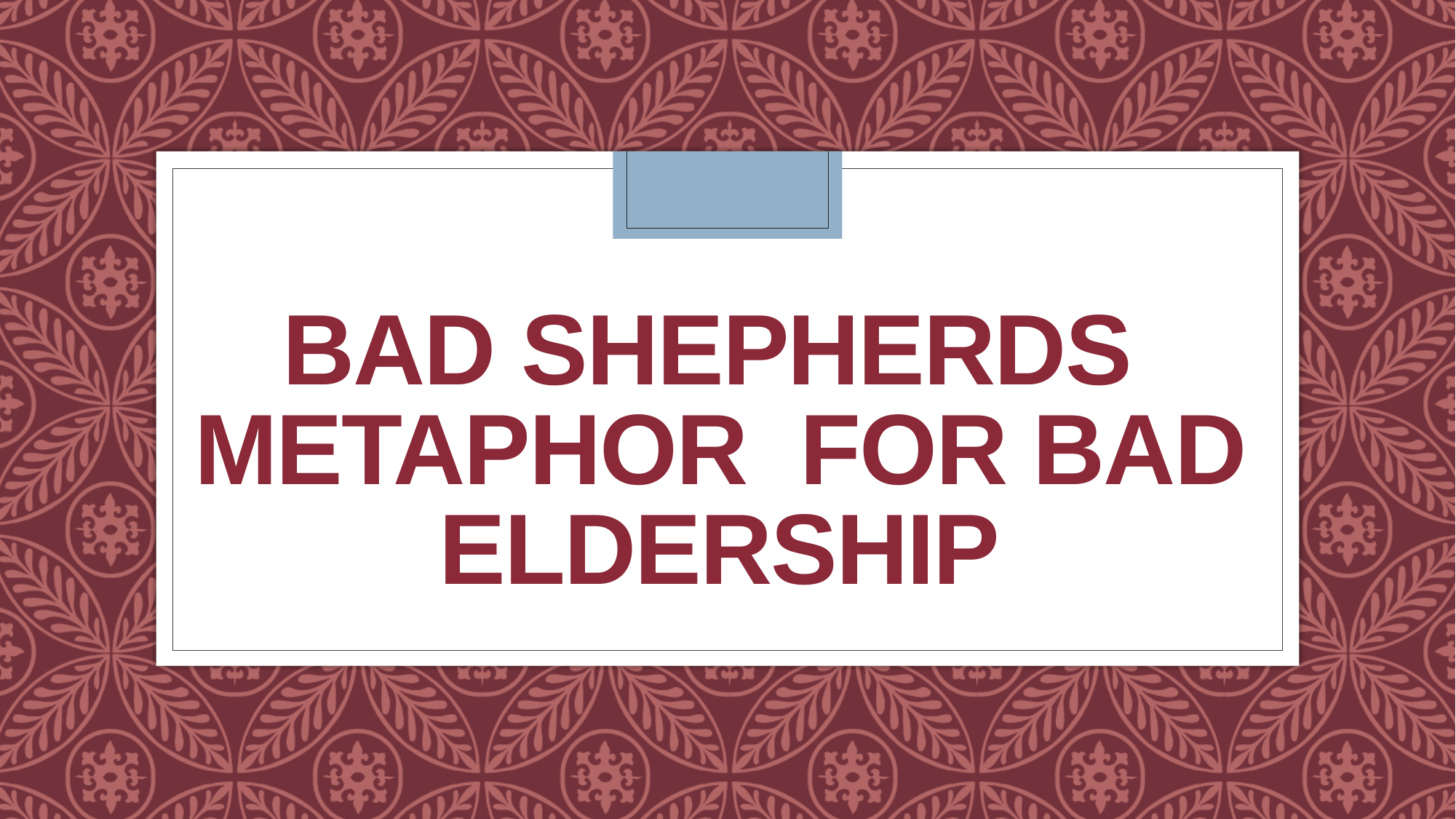

# Bad Shepherds  Metaphor  for Bad Eldership